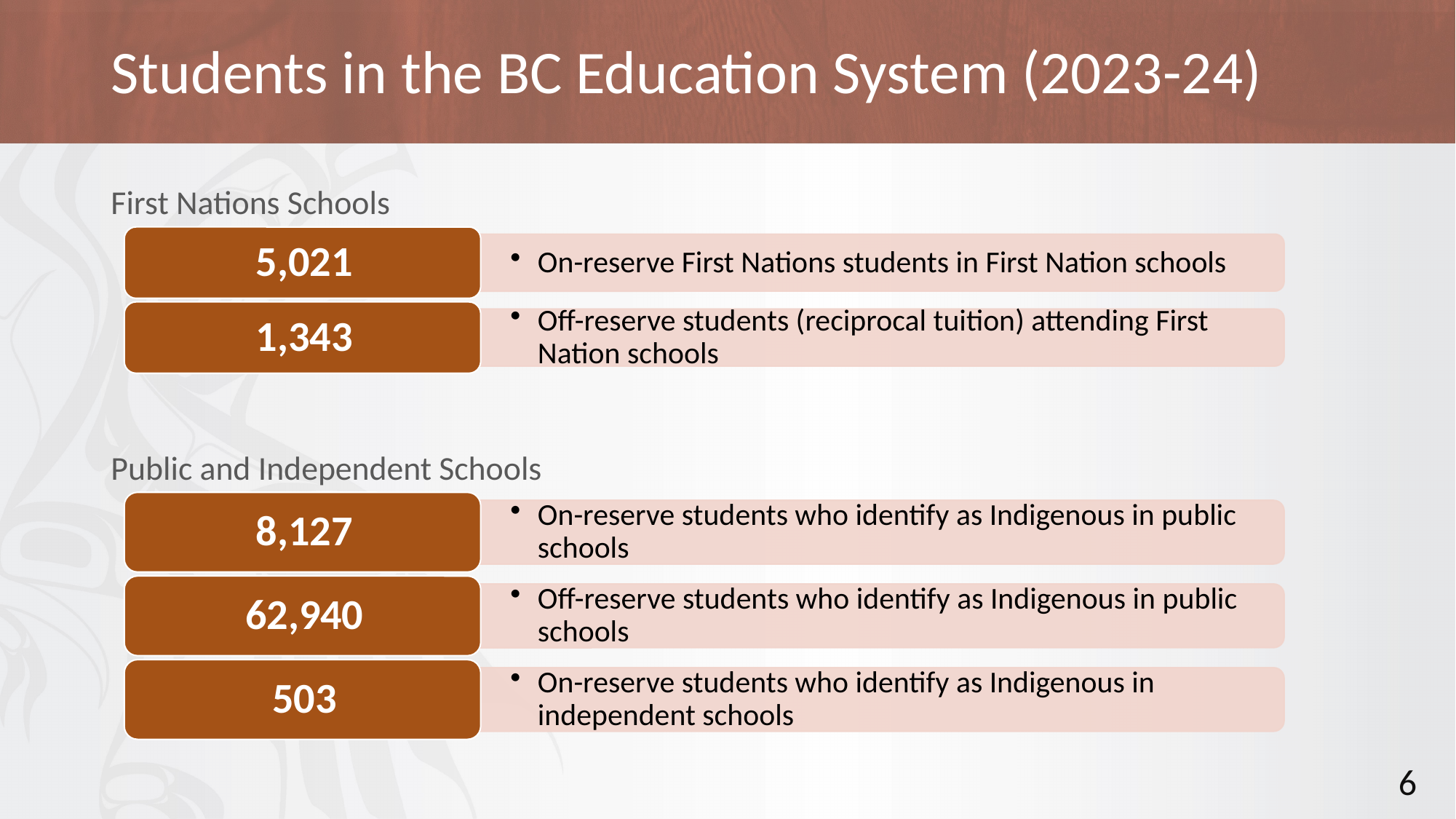

# Students in the BC Education System (2023-24)
First Nations Schools
On-reserve First Nations students in First Nation schools
5,021
Off-reserve students (reciprocal tuition) attending First Nation schools
1,343
Public and Independent Schools
On-reserve students who identify as Indigenous in public schools
8,127
Off-reserve students who identify as Indigenous in public schools
62,940
On-reserve students who identify as Indigenous in independent schools
503
6